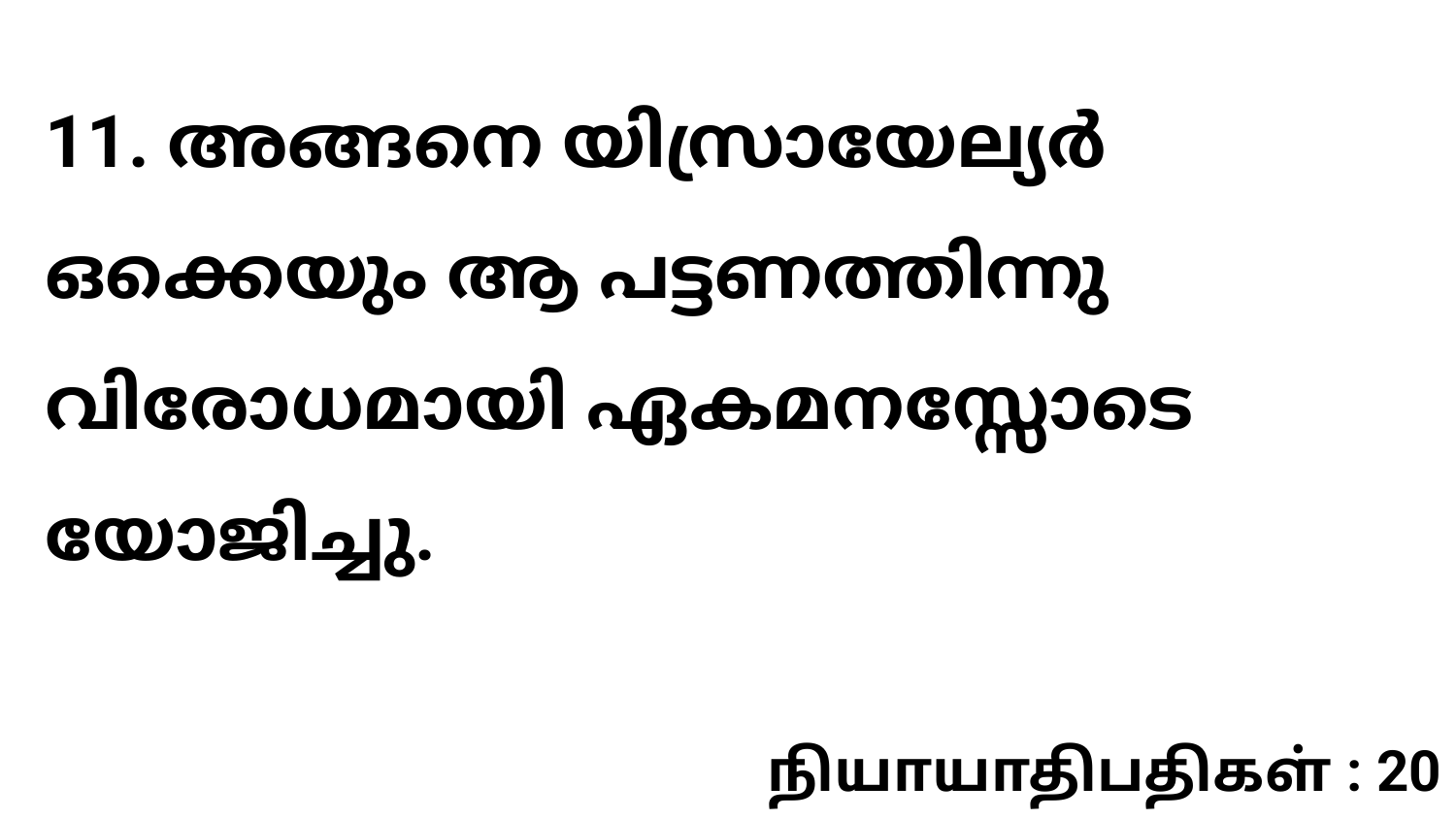

11. അങ്ങനെ യിസ്രായേല്യർ ഒക്കെയും ആ പട്ടണത്തിന്നു വിരോധമായി ഏകമനസ്സോടെ യോജിച്ചു.
நியாயாதிபதிகள் : 20